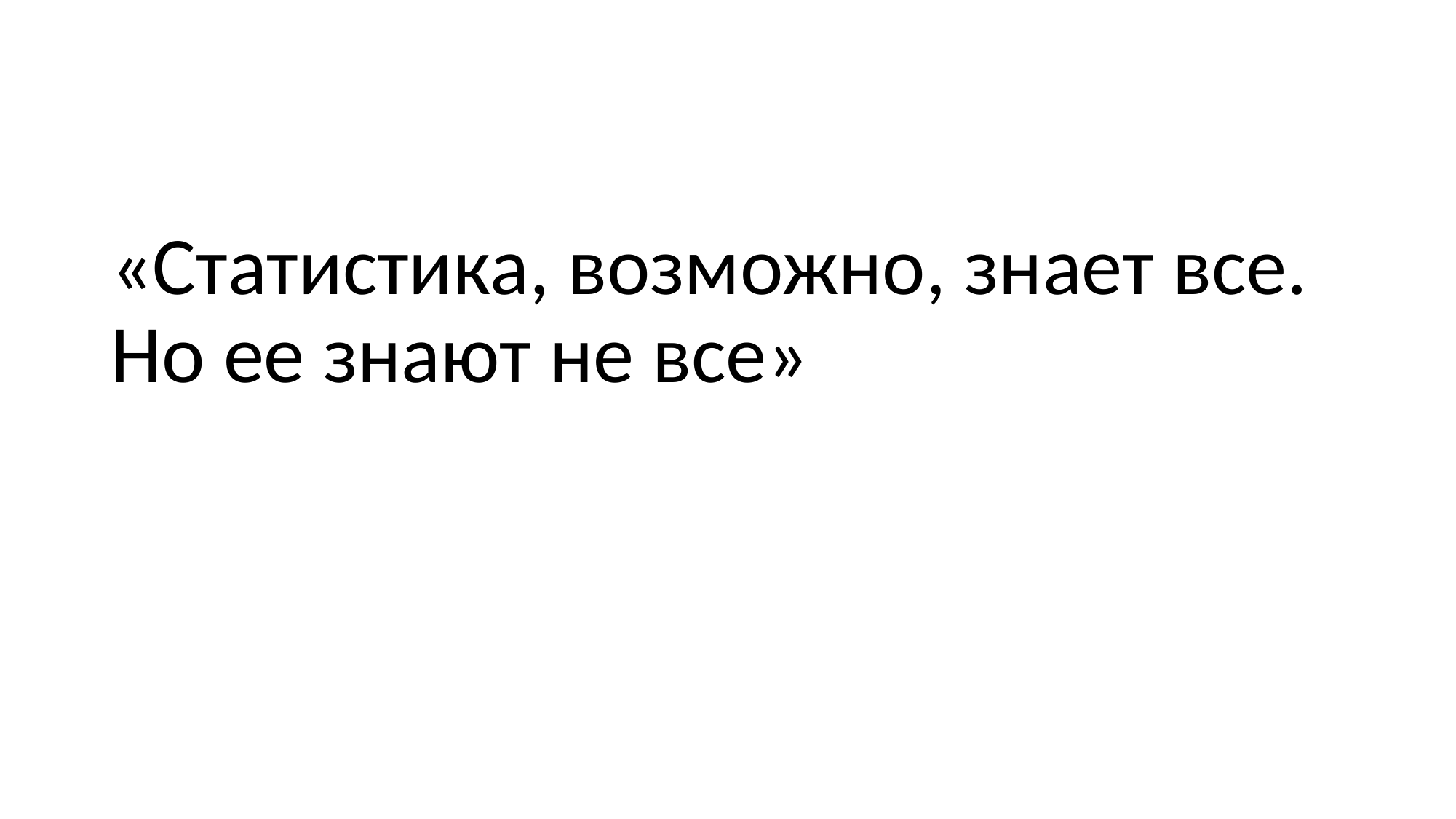

«Статистика, возможно, знает все. Но ее знают не все»